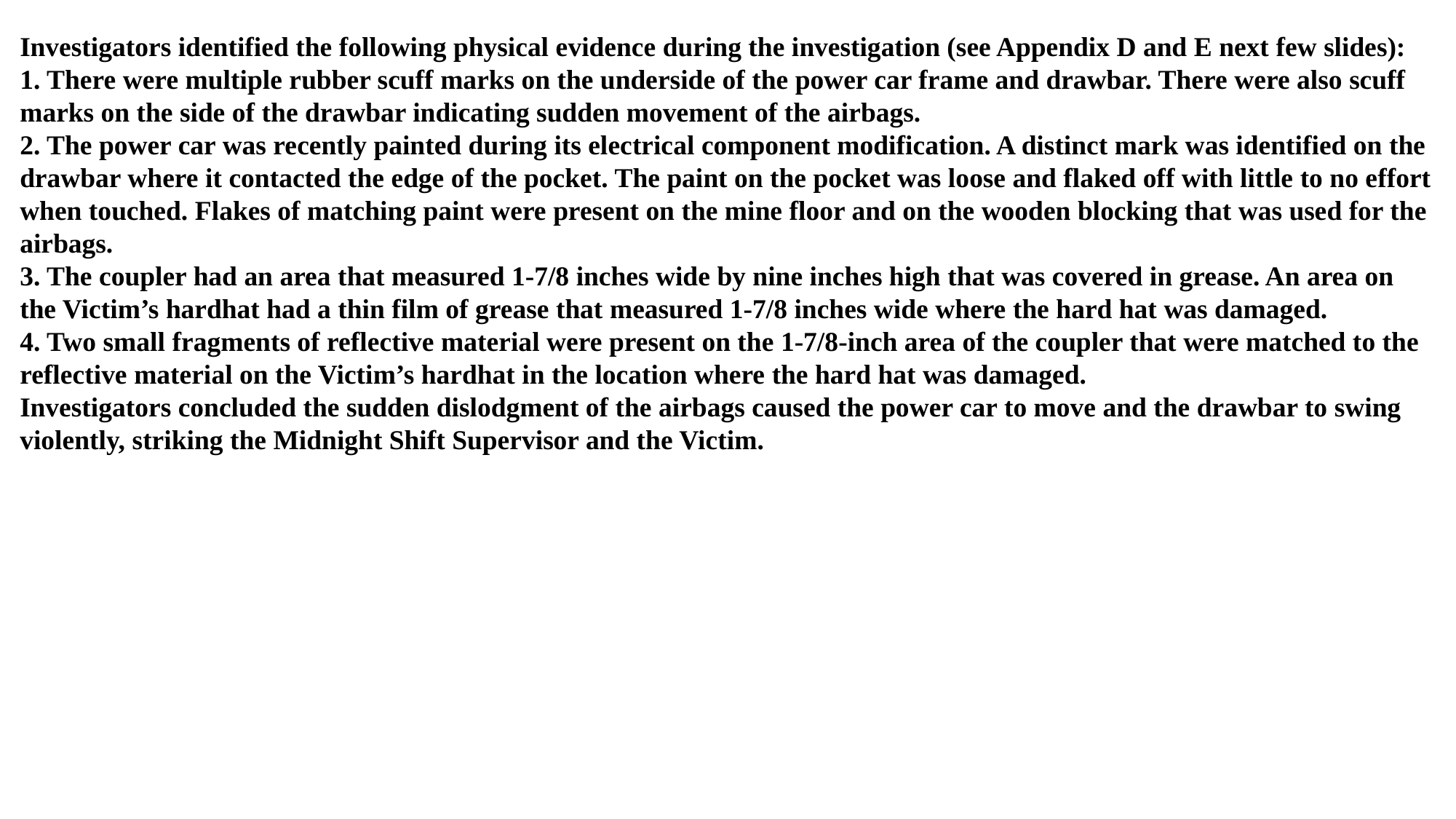

Investigators identified the following physical evidence during the investigation (see Appendix D and E next few slides):
1. There were multiple rubber scuff marks on the underside of the power car frame and drawbar. There were also scuff marks on the side of the drawbar indicating sudden movement of the airbags.
2. The power car was recently painted during its electrical component modification. A distinct mark was identified on the drawbar where it contacted the edge of the pocket. The paint on the pocket was loose and flaked off with little to no effort when touched. Flakes of matching paint were present on the mine floor and on the wooden blocking that was used for the airbags.
3. The coupler had an area that measured 1-7/8 inches wide by nine inches high that was covered in grease. An area on the Victim’s hardhat had a thin film of grease that measured 1-7/8 inches wide where the hard hat was damaged.
4. Two small fragments of reflective material were present on the 1-7/8-inch area of the coupler that were matched to the reflective material on the Victim’s hardhat in the location where the hard hat was damaged.
Investigators concluded the sudden dislodgment of the airbags caused the power car to move and the drawbar to swing violently, striking the Midnight Shift Supervisor and the Victim.